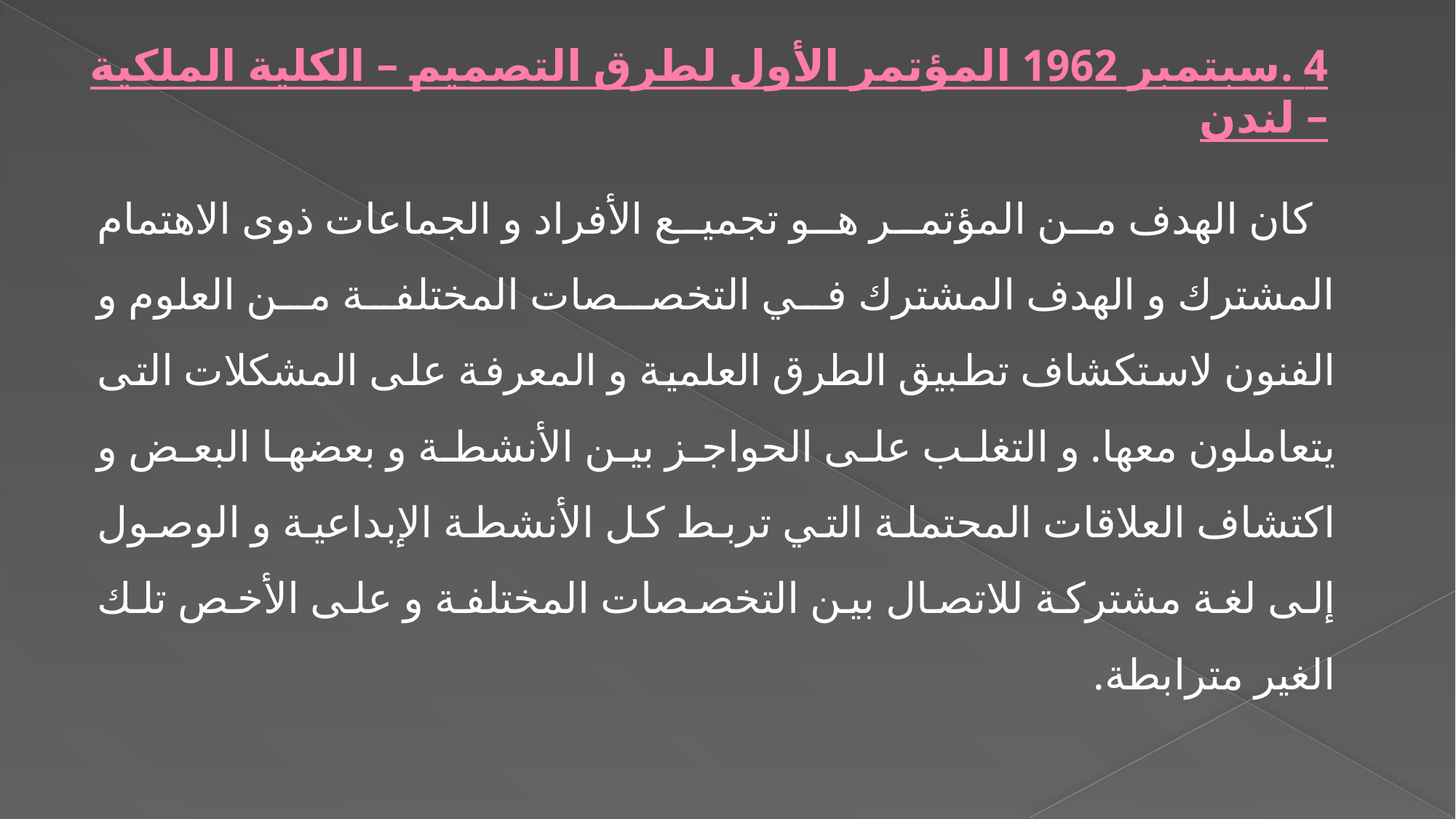

# 4 .سبتمبر 1962 المؤتمر الأول لطرق التصميم – الكلية الملكية – لندن
      كان الهدف من المؤتمر هو تجميع الأفراد و الجماعات ذوى الاهتمام المشترك و الهدف المشترك في التخصصات المختلفة من العلوم و الفنون لاستكشاف تطبيق الطرق العلمية و المعرفة على المشكلات التى يتعاملون معها. و التغلب على الحواجز بين الأنشطة و بعضها البعض و اكتشاف العلاقات المحتملة التي تربط كل الأنشطة الإبداعية و الوصول إلى لغة مشتركة للاتصال بين التخصصات المختلفة و على الأخص تلك الغير مترابطة.